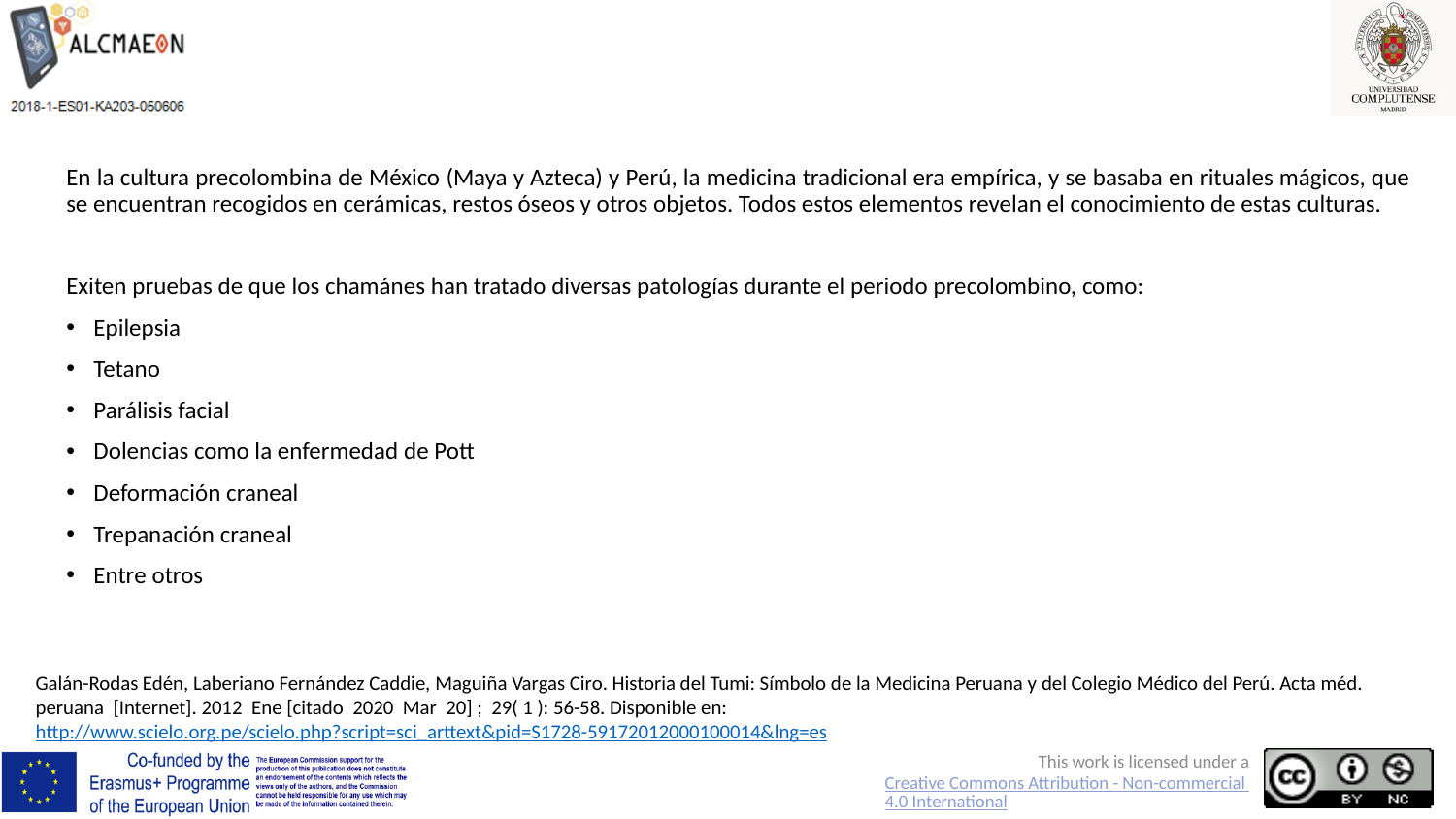

#
En la cultura precolombina de México (Maya y Azteca) y Perú, la medicina tradicional era empírica, y se basaba en rituales mágicos, que se encuentran recogidos en cerámicas, restos óseos y otros objetos. Todos estos elementos revelan el conocimiento de estas culturas.

Exiten pruebas de que los chamánes han tratado diversas patologías durante el periodo precolombino, como:
Epilepsia
Tetano
Parálisis facial
Dolencias como la enfermedad de Pott
Deformación craneal
Trepanación craneal
Entre otros
Galán-Rodas Edén, Laberiano Fernández Caddie, Maguiña Vargas Ciro. Historia del Tumi: Símbolo de la Medicina Peruana y del Colegio Médico del Perú. Acta méd. peruana  [Internet]. 2012  Ene [citado  2020  Mar  20] ;  29( 1 ): 56-58. Disponible en: http://www.scielo.org.pe/scielo.php?script=sci_arttext&pid=S1728-59172012000100014&lng=es